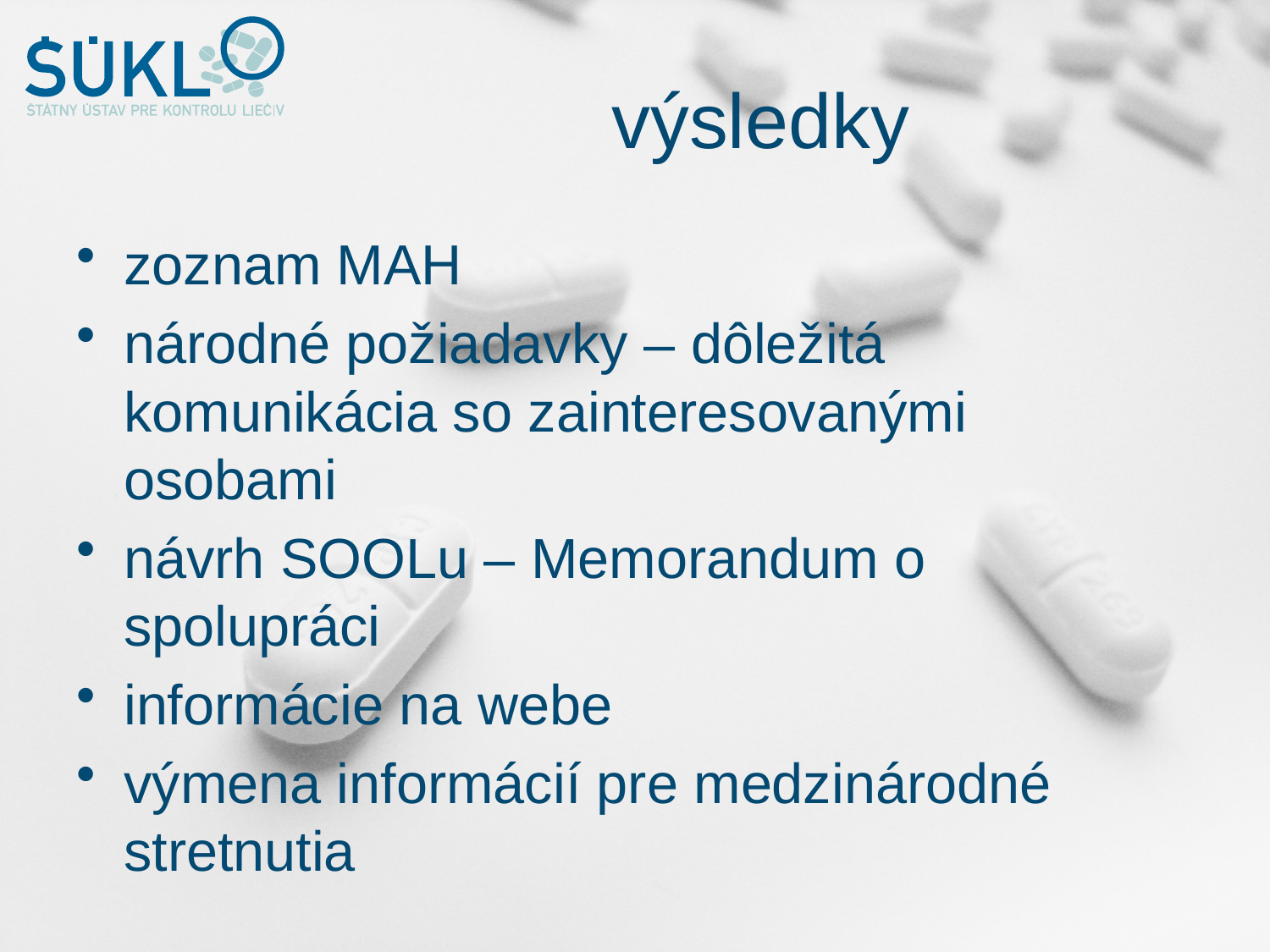

# výsledky
zoznam MAH
národné požiadavky – dôležitá komunikácia so zainteresovanými osobami
návrh SOOLu – Memorandum o spolupráci
informácie na webe
výmena informácií pre medzinárodné stretnutia